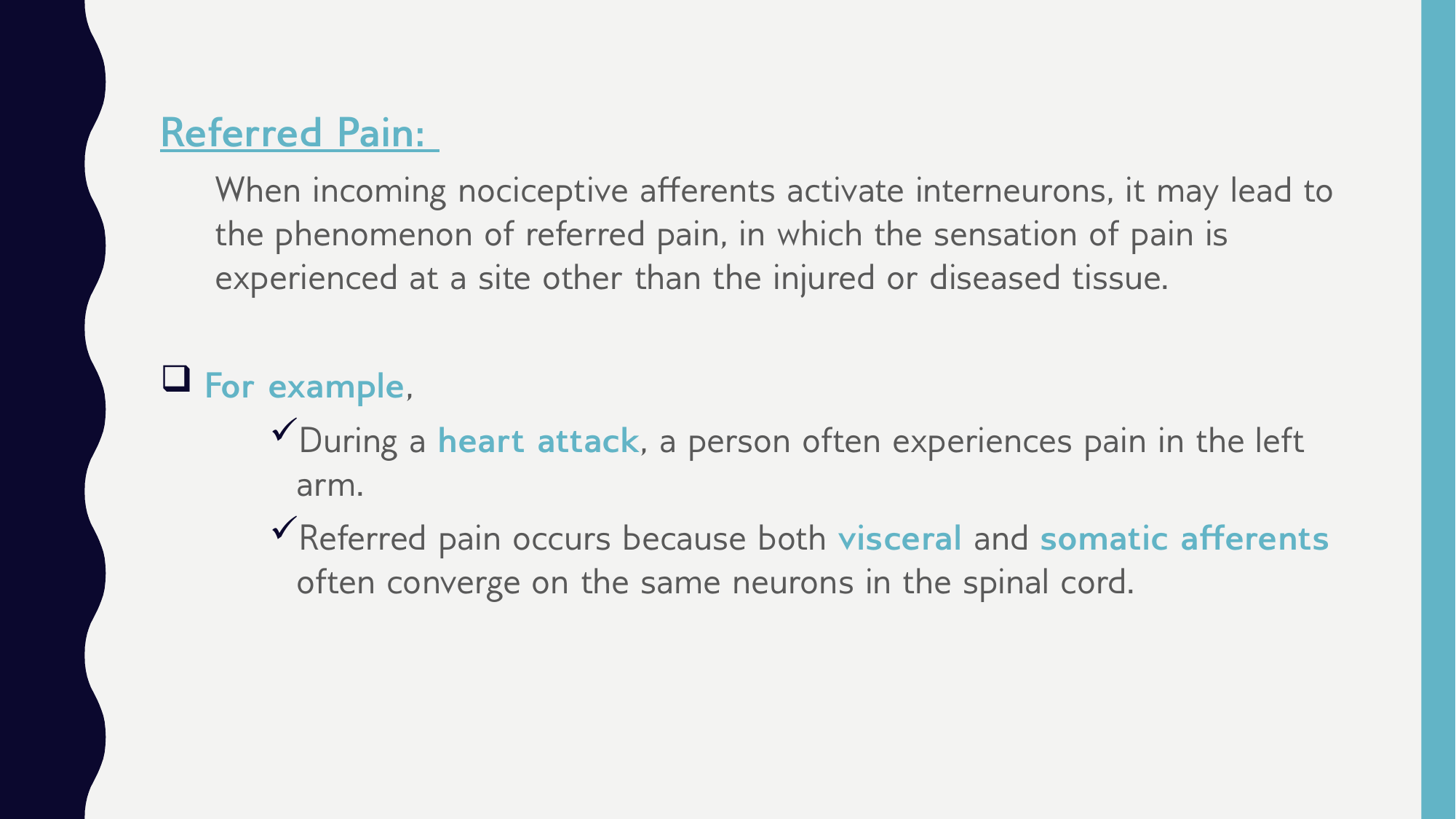

Referred Pain:
When incoming nociceptive afferents activate interneurons, it may lead to the phenomenon of referred pain, in which the sensation of pain is experienced at a site other than the injured or diseased tissue.

 For example,
During a heart attack, a person often experiences pain in the left arm.
Referred pain occurs because both visceral and somatic afferents often converge on the same neurons in the spinal cord.